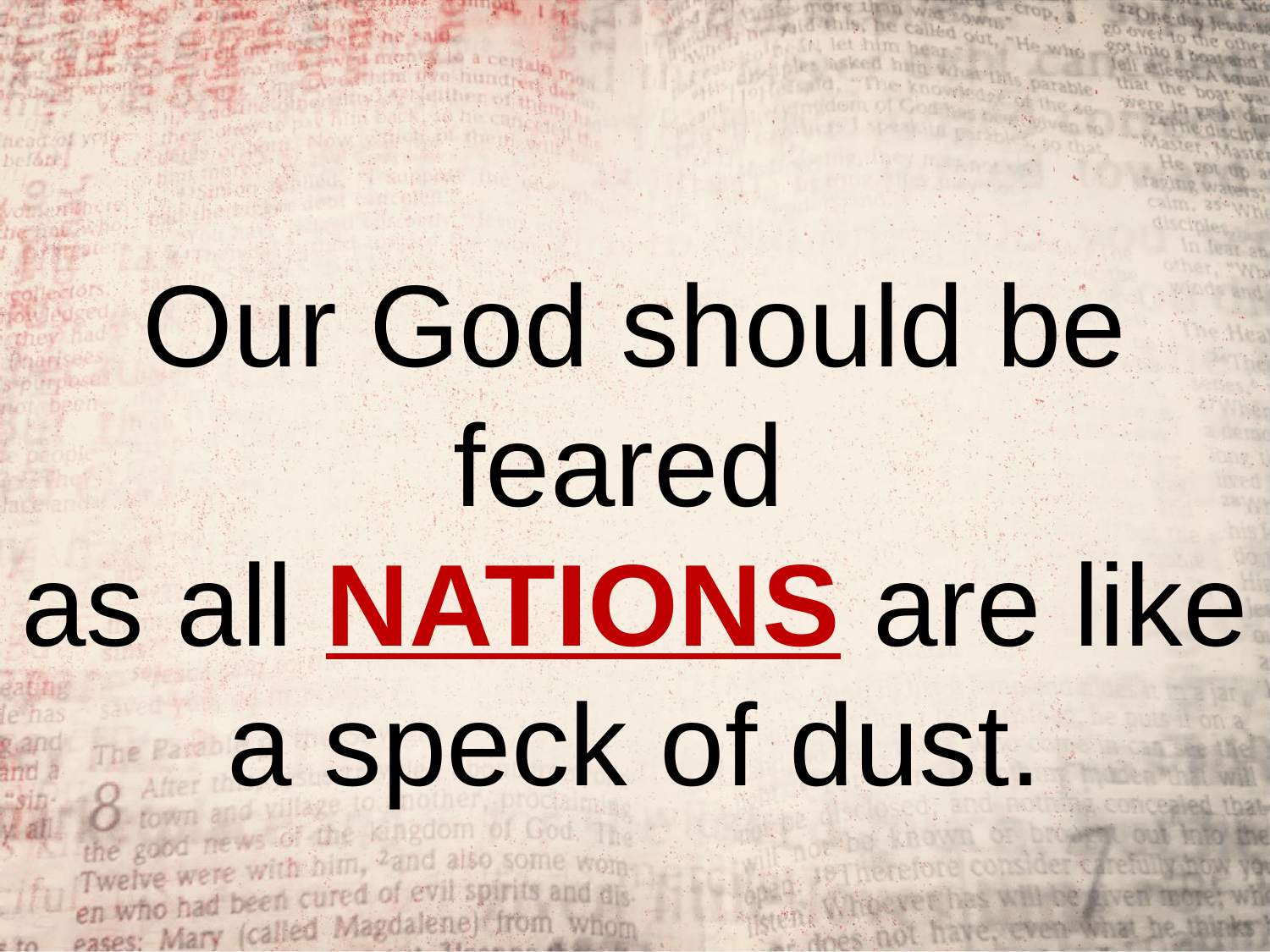

Our God should be feared
as all NATIONS are like a speck of dust.